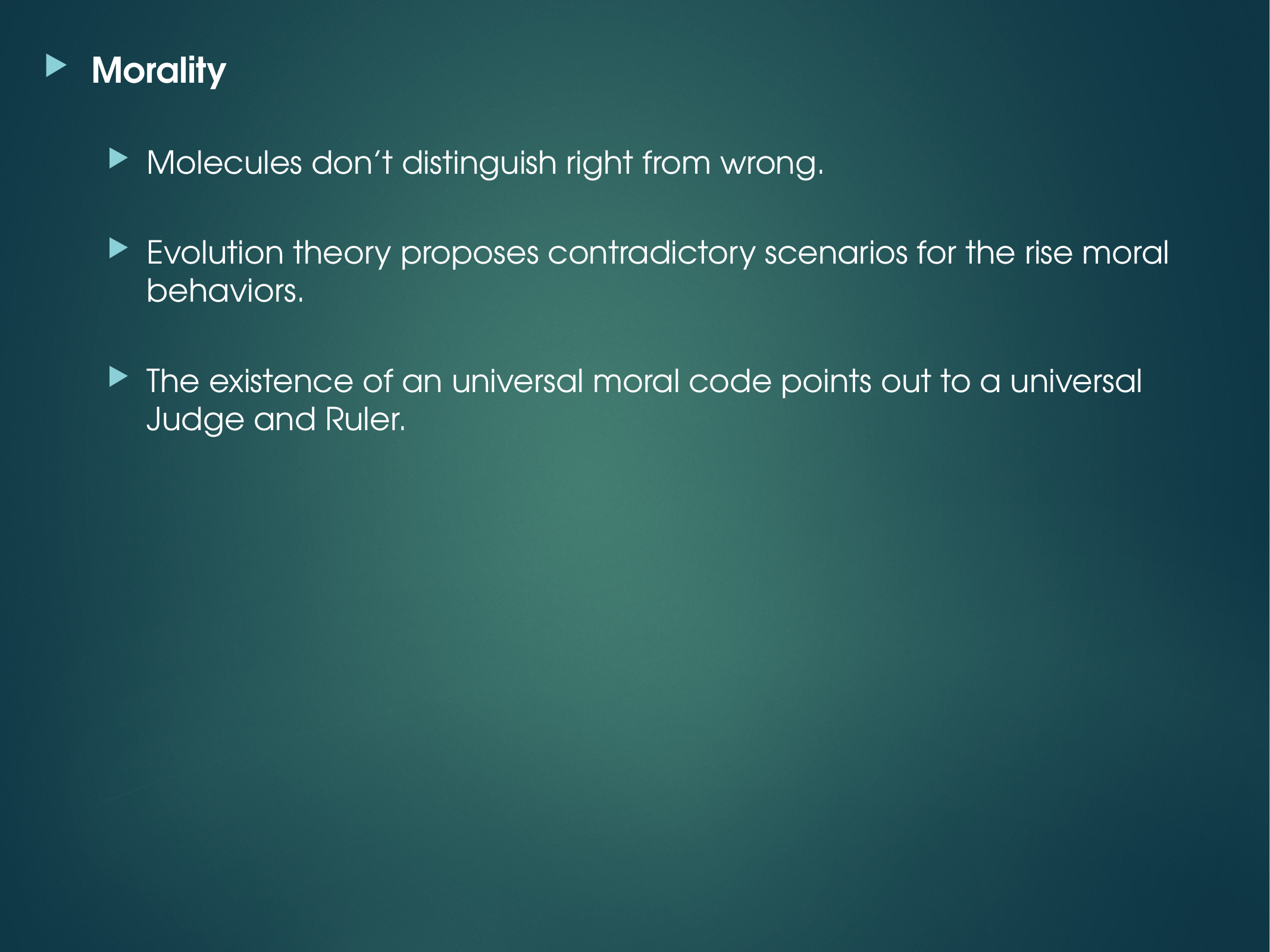

Morality
Molecules don’t distinguish right from wrong.
Evolution theory proposes contradictory scenarios for the rise moral behaviors.
The existence of an universal moral code points out to a universal Judge and Ruler.